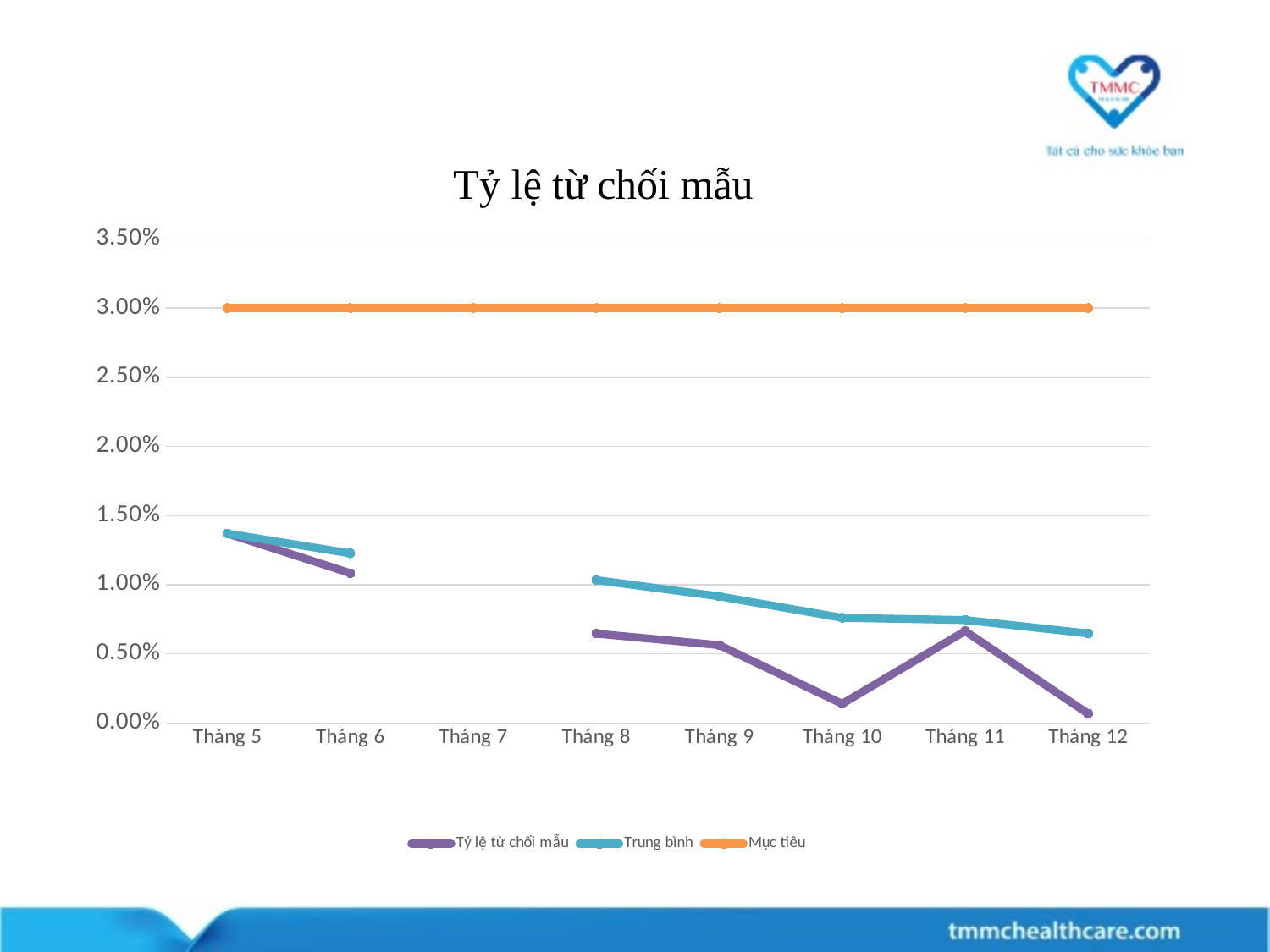

### Chart: Tỷ lệ từ chối mẫu

| Category | Tỷ lệ từ chối mẫu | Trung bình | Mục tiêu |
|---|---|---|---|
| Tháng 5 | 0.0136986301369863 | 0.0136986301369863 | 0.03 |
| Tháng 6 | 0.010831234256926952 | 0.012264932196956627 | 0.03 |
| Tháng 7 | None | None | 0.03 |
| Tháng 8 | 0.00645682001614205 | 0.010328894803351767 | 0.03 |
| Tháng 9 | 0.005625879043600563 | 0.009153140863413966 | 0.03 |
| Tháng 10 | 0.00138217000691085 | 0.007598946692113343 | 0.03 |
| Tháng 11 | 0.006639328256199961 | 0.00743901028612778 | 0.03 |
| Tháng 12 | 0.0006651884700665188 | 0.006471321455261885 | 0.03 |